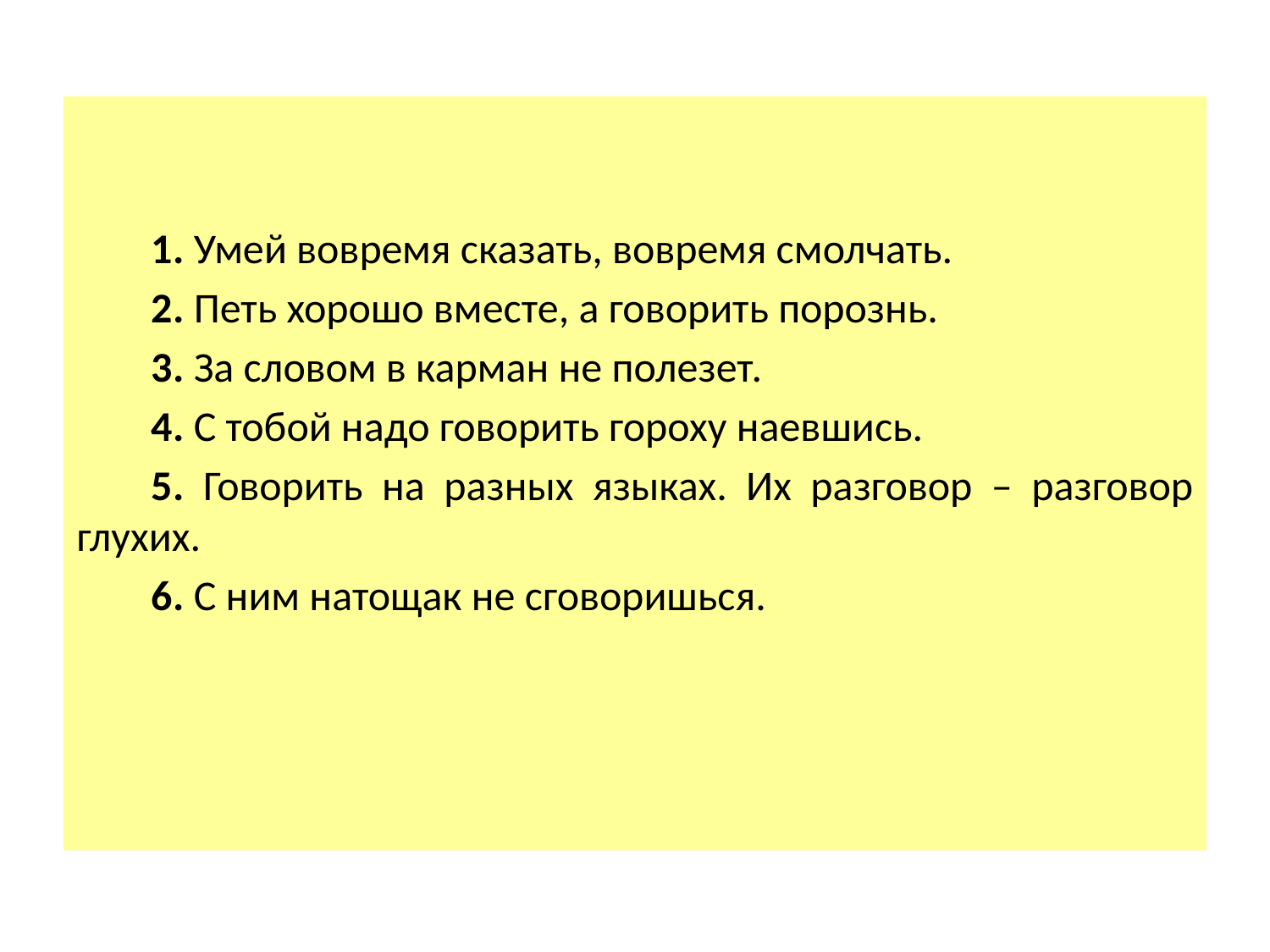

1. Умей вовремя сказать, вовремя смолчать.
2. Петь хорошо вместе, а говорить порознь.
3. За словом в карман не полезет.
4. С тобой надо говорить гороху наевшись.
5. Говорить на разных языках. Их разговор – разговор глухих.
6. С ним натощак не сговоришься.